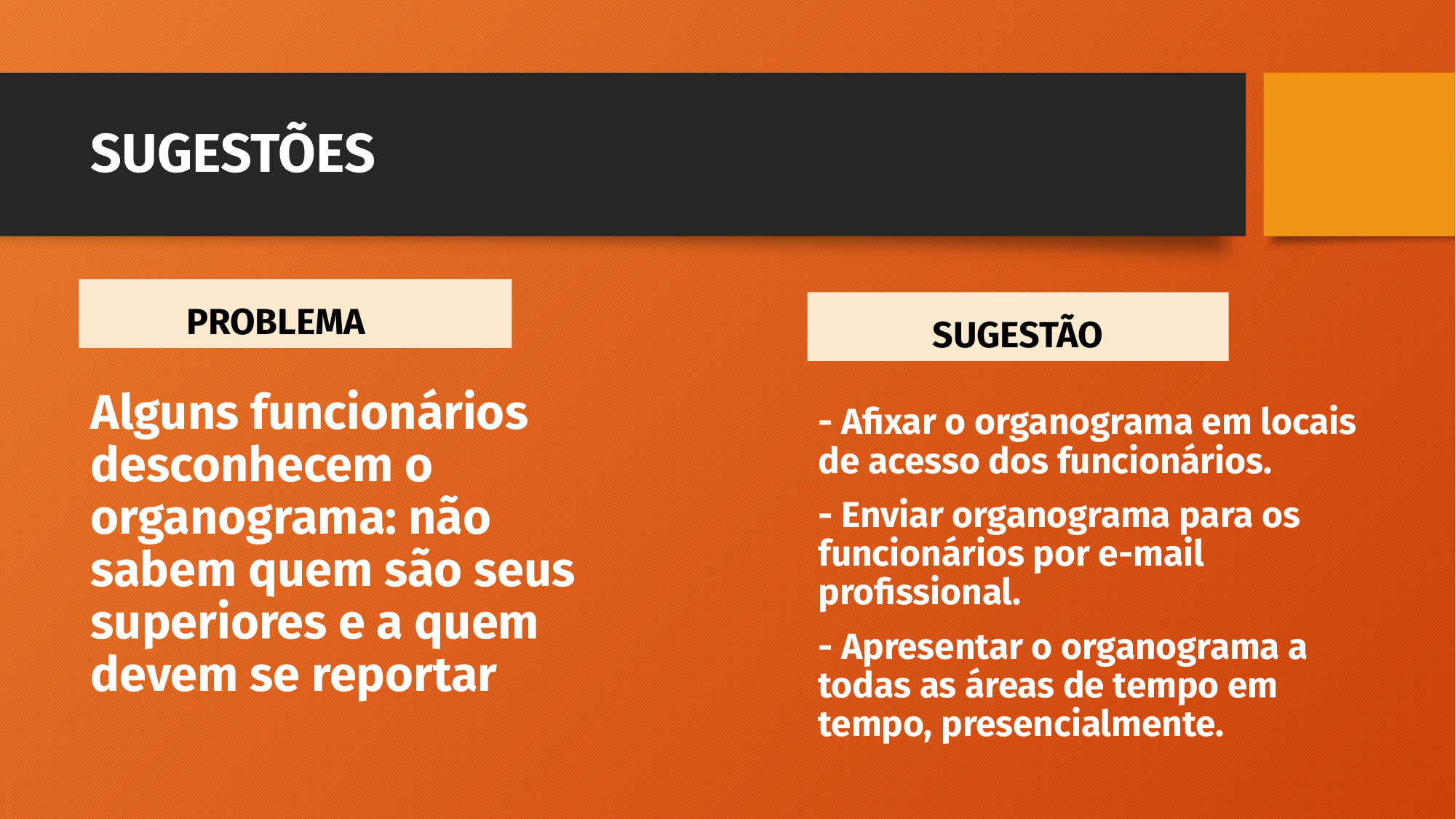

# SUGESTÕES
PROBLEMA
SUGESTÃO
Alguns funcionários desconhecem o organograma: não sabem quem são seus superiores e a quem devem se reportar

- Afixar o organograma em locais de acesso dos funcionários.
- Enviar organograma para os funcionários por e-mail profissional.
- Apresentar o organograma a todas as áreas de tempo em tempo, presencialmente.